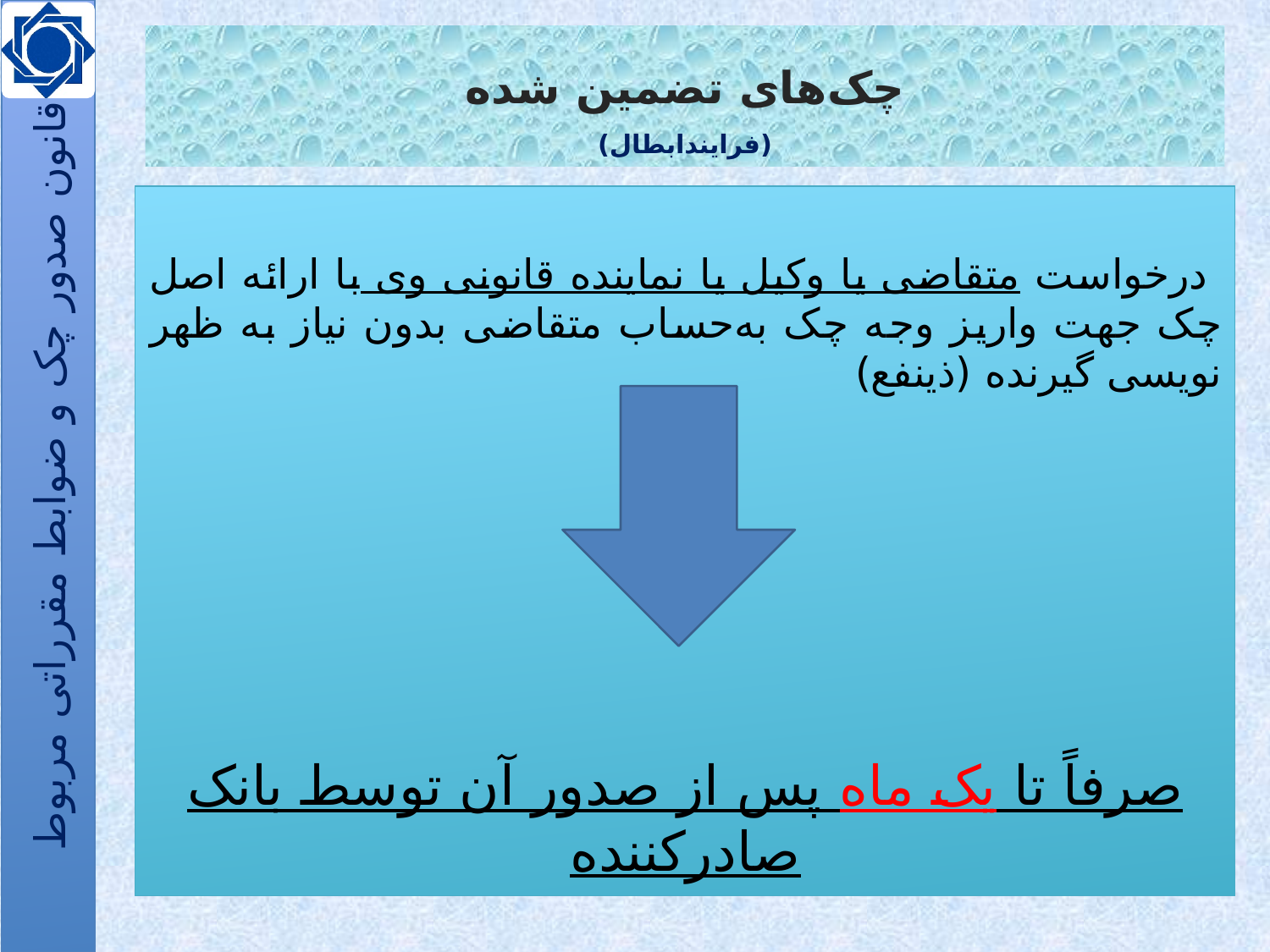

# چک‌های تضمین شده (فرایندابطال)

 درخواست متقاضی یا وکیل یا نماینده قانونی وی با ارائه اصل چک جهت واریز وجه چک به‌حساب متقاضی بدون نیاز به ظهر نویسی گیرنده (ذینفع)

صرفاً تا یک ماه پس از صدور آن توسط بانک صادرکننده